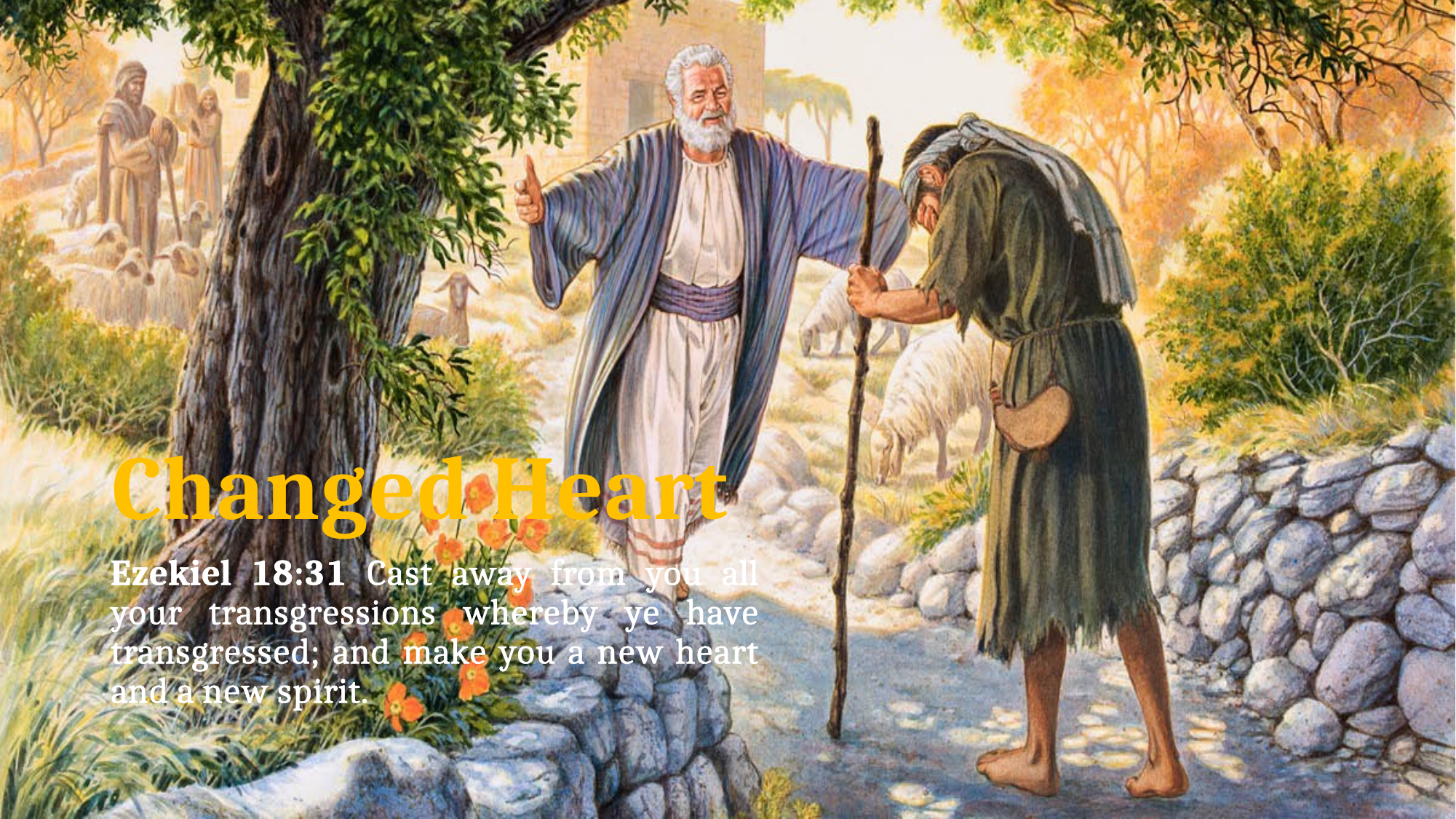

# Changed Heart
Ezekiel 18:31 Cast away from you all your transgressions whereby ye have transgressed; and make you a new heart and a new spirit.